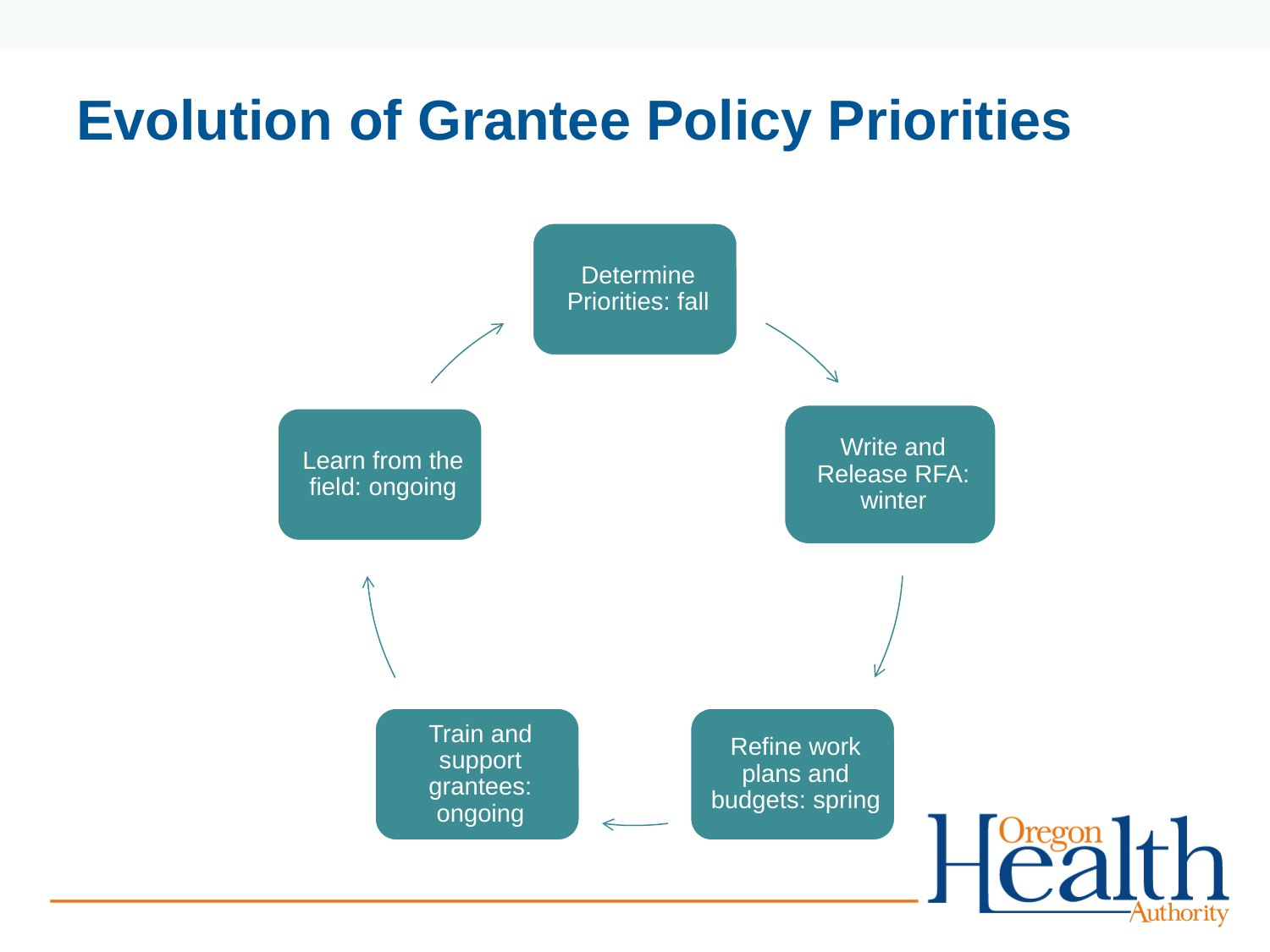

# Evolution of Grantee Policy Priorities
Determine Priorities: fall
Write and Release RFA: winter
Refine work plans and budgets: spring
Train and support grantees: ongoing
Learn from the field: ongoing